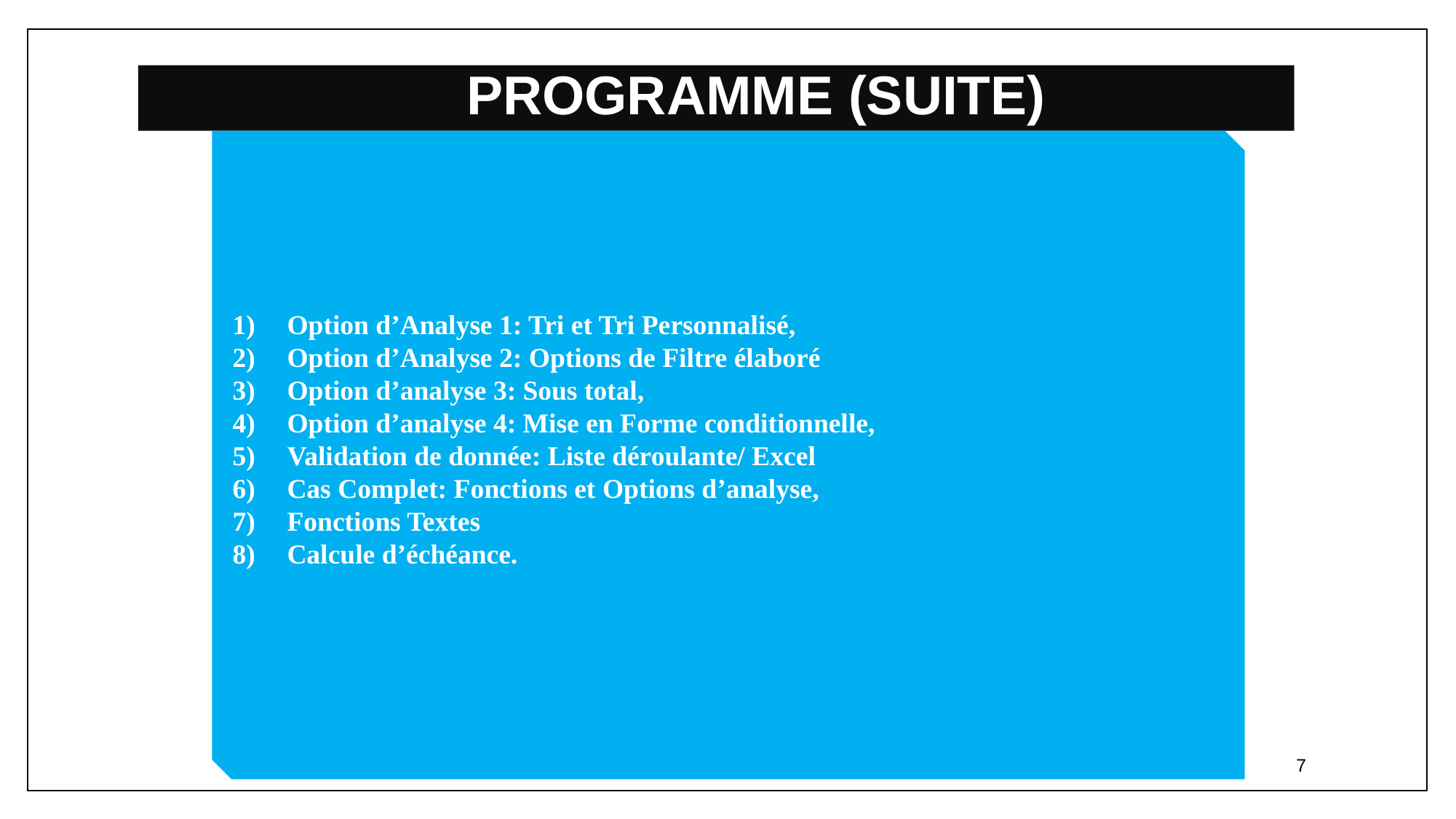

# Programme (Suite)

Option d’Analyse 1: Tri et Tri Personnalisé,
Option d’Analyse 2: Options de Filtre élaboré
Option d’analyse 3: Sous total,
Option d’analyse 4: Mise en Forme conditionnelle,
Validation de donnée: Liste déroulante/ Excel
Cas Complet: Fonctions et Options d’analyse,
Fonctions Textes
Calcule d’échéance.

Formation Ms Excel - Mr EL HASANY
7